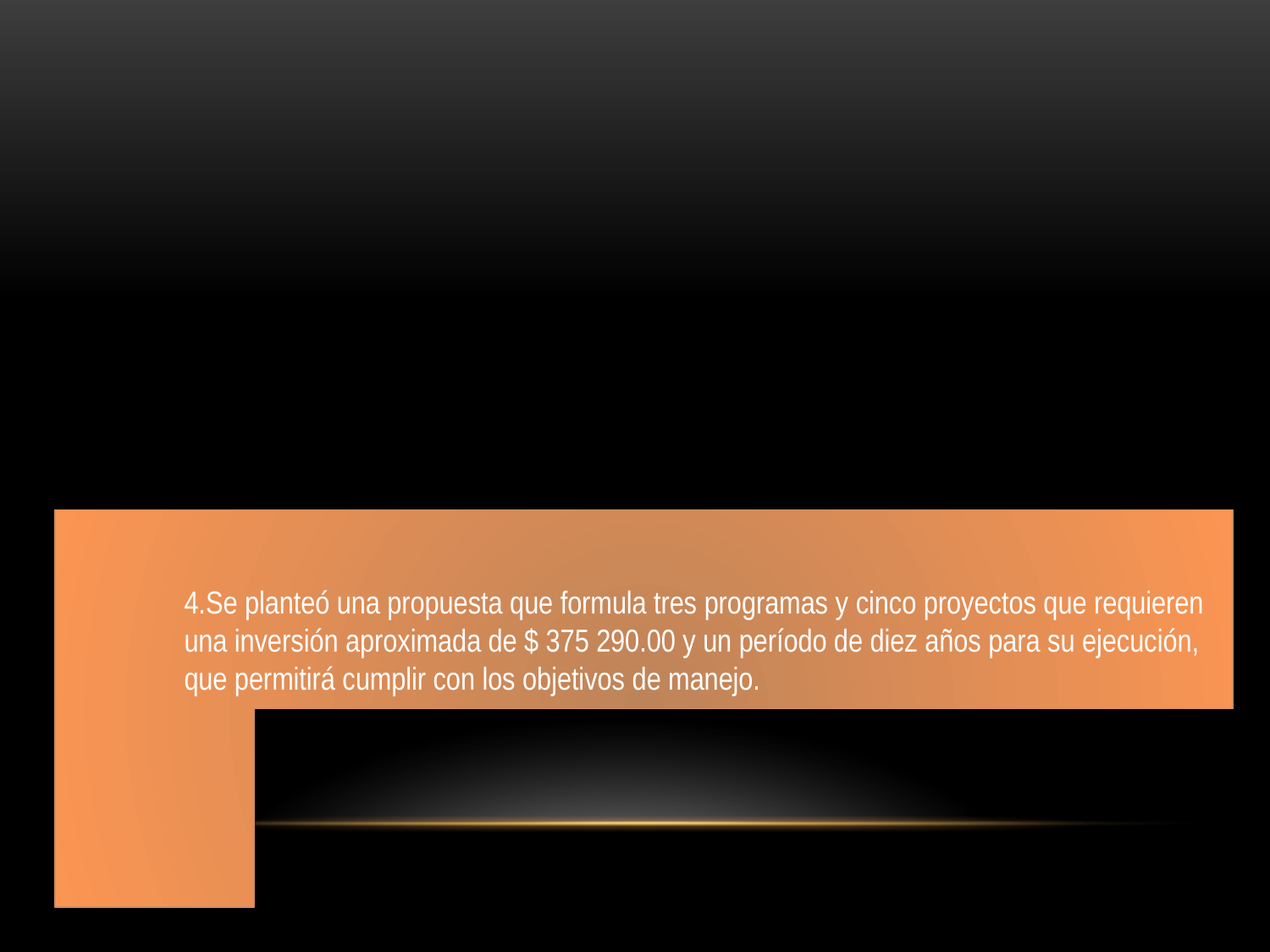

4.Se planteó una propuesta que formula tres programas y cinco proyectos que requieren una inversión aproximada de $ 375 290.00 y un período de diez años para su ejecución, que permitirá cumplir con los objetivos de manejo.